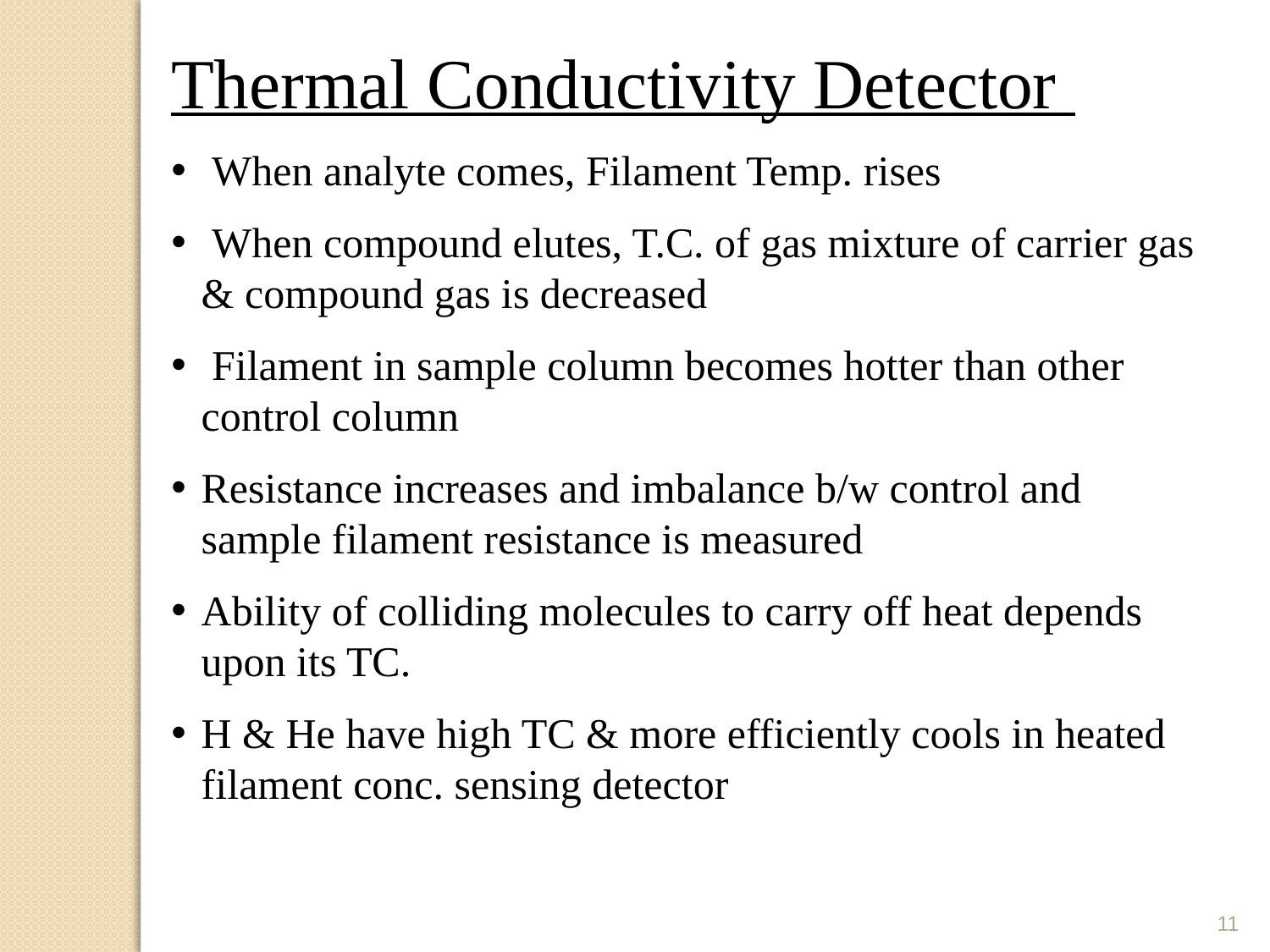

Thermal Conductivity Detector
 When analyte comes, Filament Temp. rises
 When compound elutes, T.C. of gas mixture of carrier gas & compound gas is decreased
 Filament in sample column becomes hotter than other control column
Resistance increases and imbalance b/w control and sample filament resistance is measured
Ability of colliding molecules to carry off heat depends upon its TC.
H & He have high TC & more efficiently cools in heated filament conc. sensing detector
11